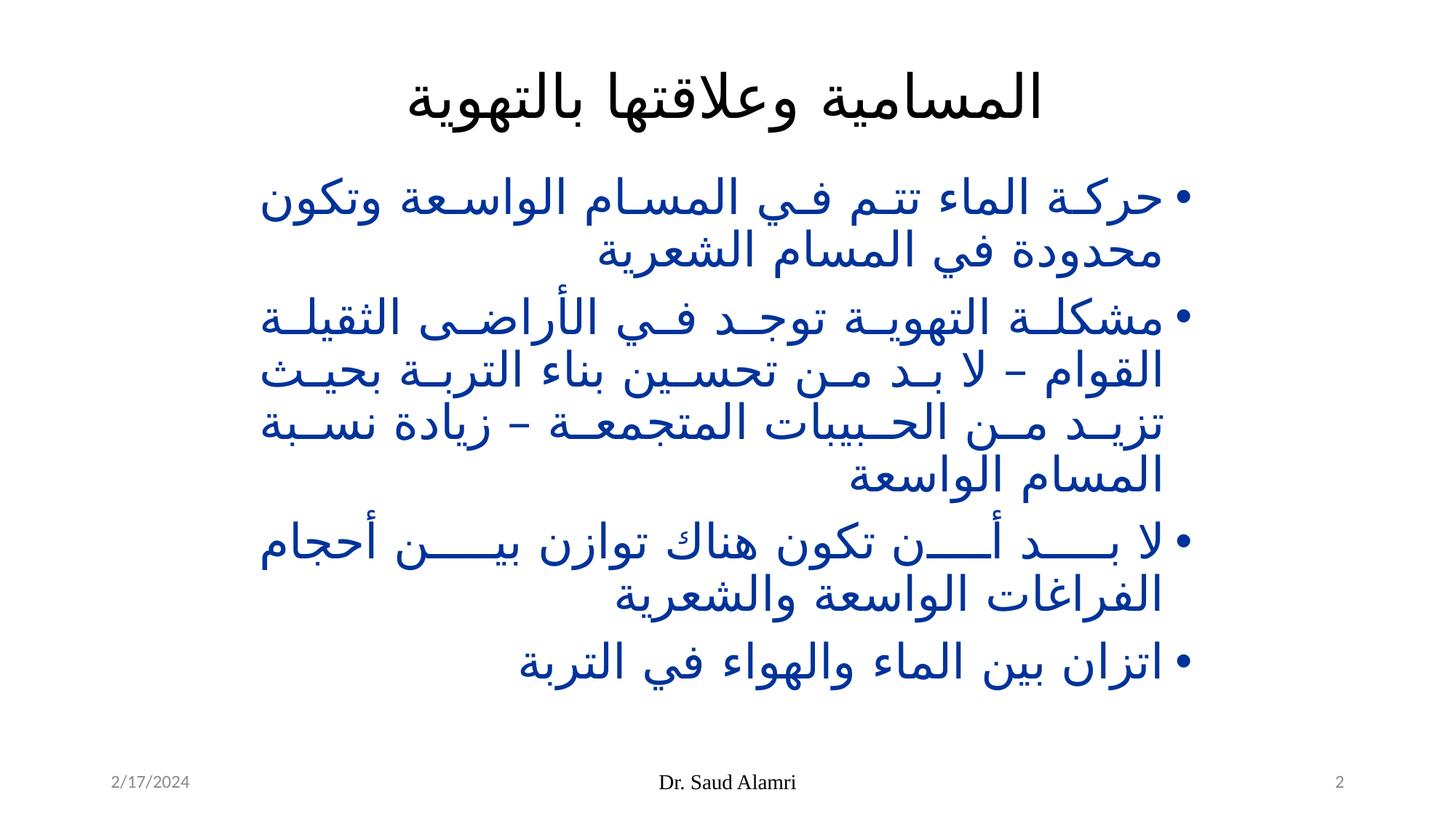

المسامية وعلاقتها بالتهوية
حركة الماء تتم في المسام الواسعة وتكون محدودة في المسام الشعرية
مشكلة التهوية توجد في الأراضى الثقيلة القوام – لا بد من تحسين بناء التربة بحيث تزيد من الحبيبات المتجمعة – زيادة نسبة المسام الواسعة
لا بد أن تكون هناك توازن بين أحجام الفراغات الواسعة والشعرية
اتزان بين الماء والهواء في التربة

2/17/2024
Dr. Saud Alamri
2